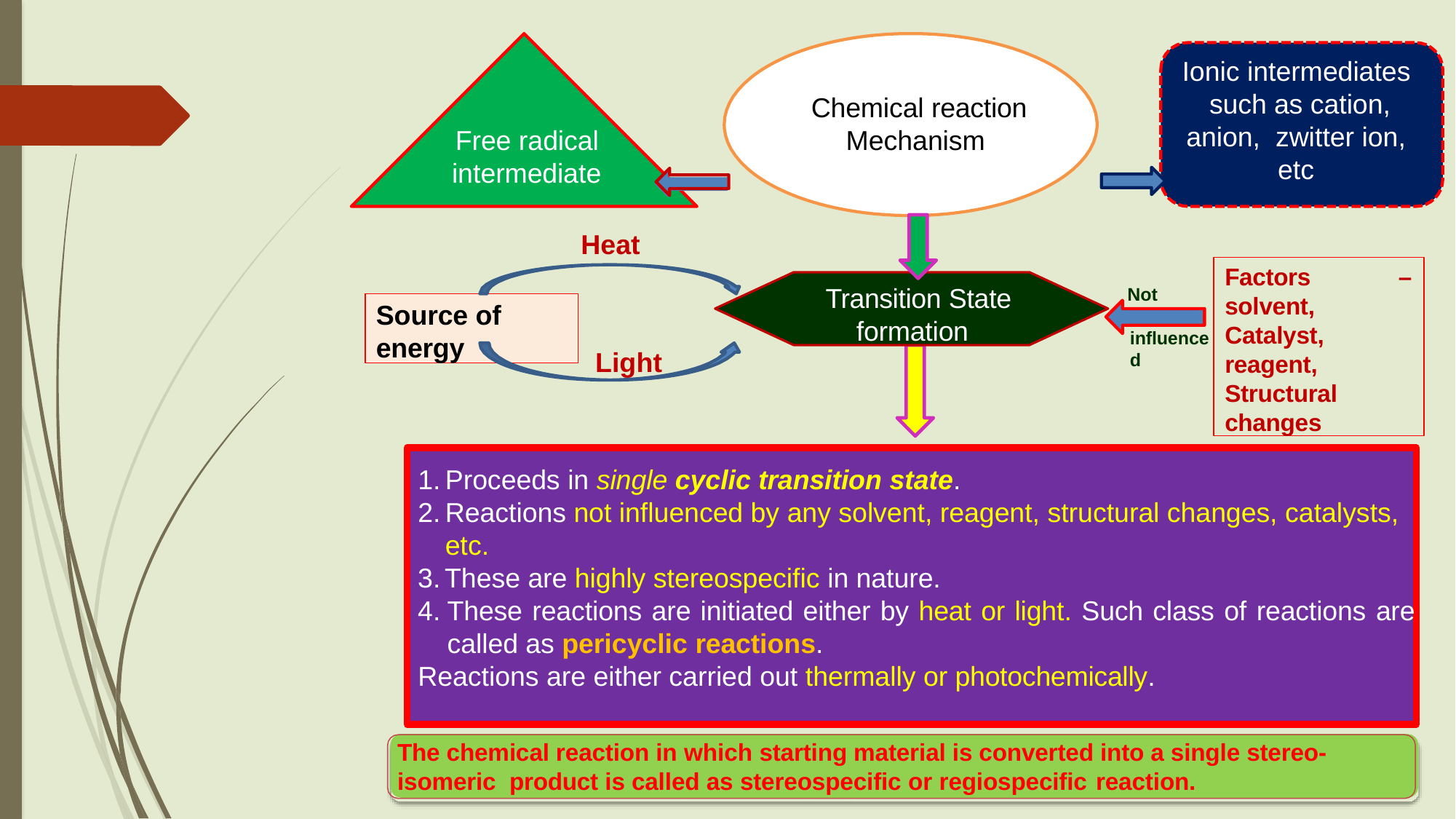

Ionic intermediates  such as cation, anion,  zwitter ion, etc
Chemical reaction  Mechanism
Free radical  intermediate

Heat
Factors – solvent,  Catalyst, reagent,  Structural changes

Transition State  formation
Not
Source of energy

influenced
Light
Proceeds in single cyclic transition state.
Reactions not influenced by any solvent, reagent, structural changes, catalysts, etc.
These are highly stereospecific in nature.
These reactions are initiated either by heat or light. Such class of reactions are called as pericyclic reactions.
Reactions are either carried out thermally or photochemically.

The chemical reaction in which starting material is converted into a single stereo-isomeric  product is called as stereospecific or regiospecific reaction.